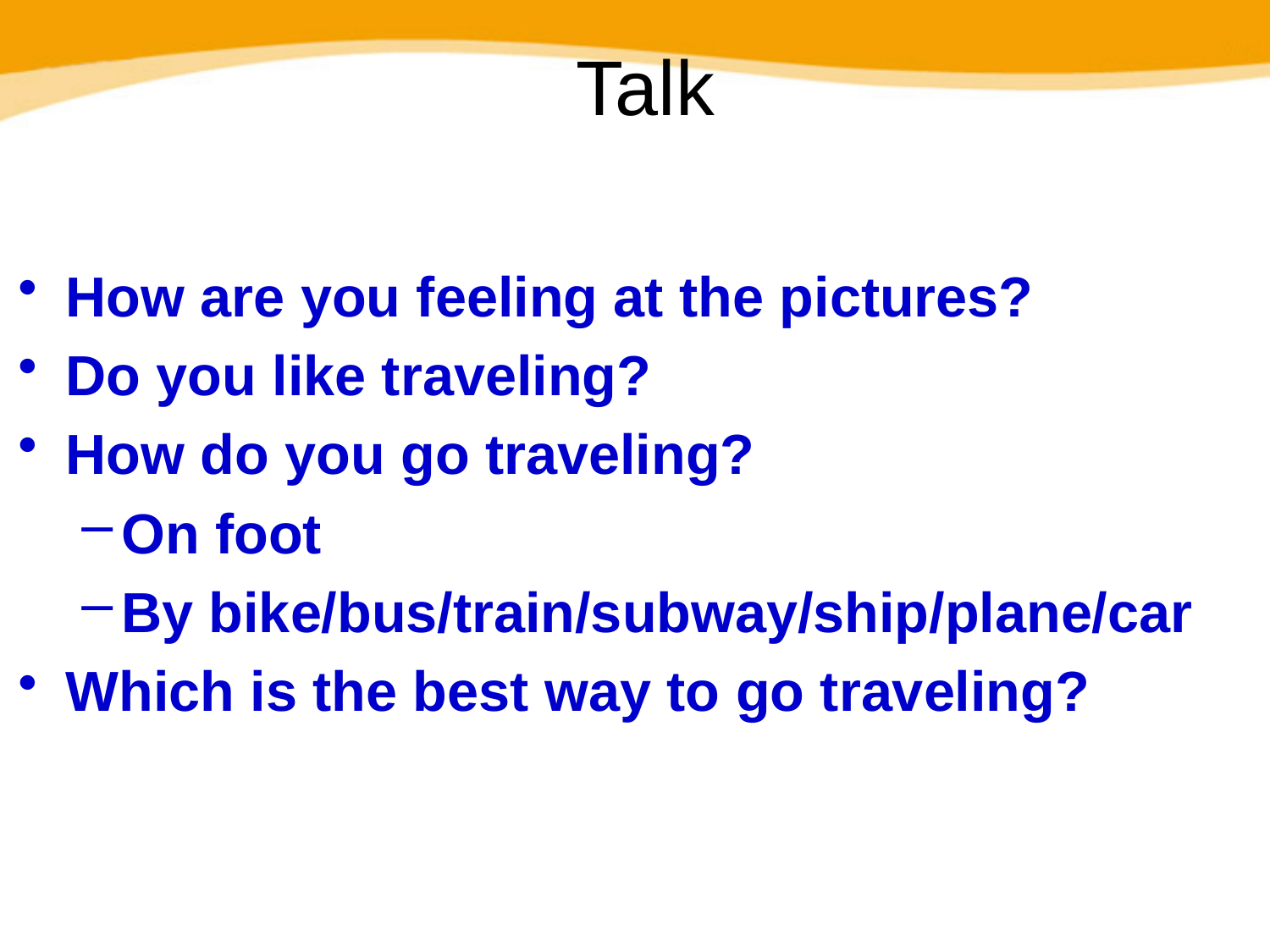

# Talk
How are you feeling at the pictures?
Do you like traveling?
How do you go traveling?
On foot
By bike/bus/train/subway/ship/plane/car
Which is the best way to go traveling?